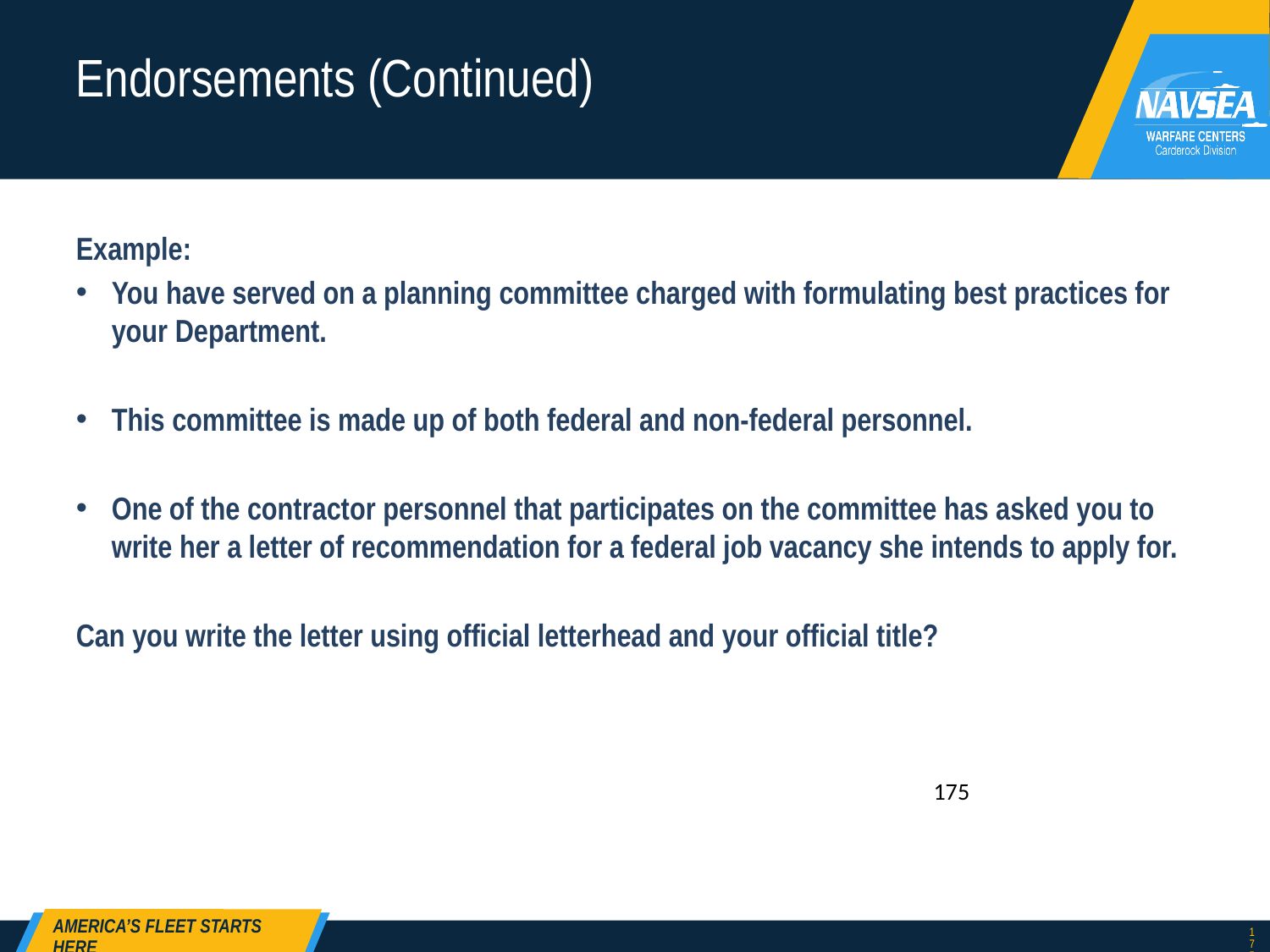

# Endorsements (Continued)
Example:
You have served on a planning committee charged with formulating best practices for your Department.

This committee is made up of both federal and non-federal personnel.

One of the contractor personnel that participates on the committee has asked you to write her a letter of recommendation for a federal job vacancy she intends to apply for.

Can you write the letter using official letterhead and your official title?
175